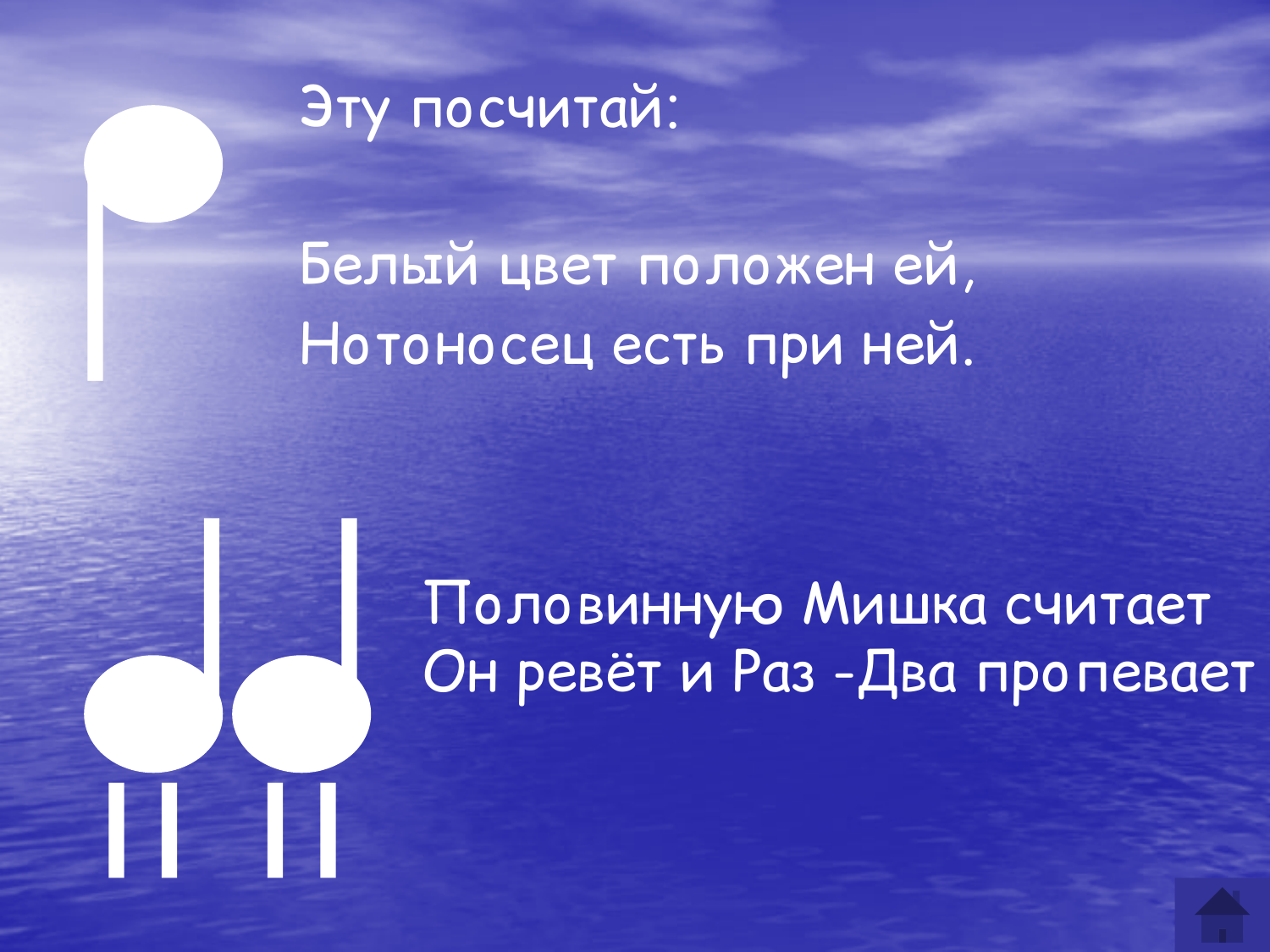

Эту посчитай:

Белый цвет положен ей,
Нотоносец есть при ней.

Половинную Мишка считает
Он ревёт и Раз -Два пропевает